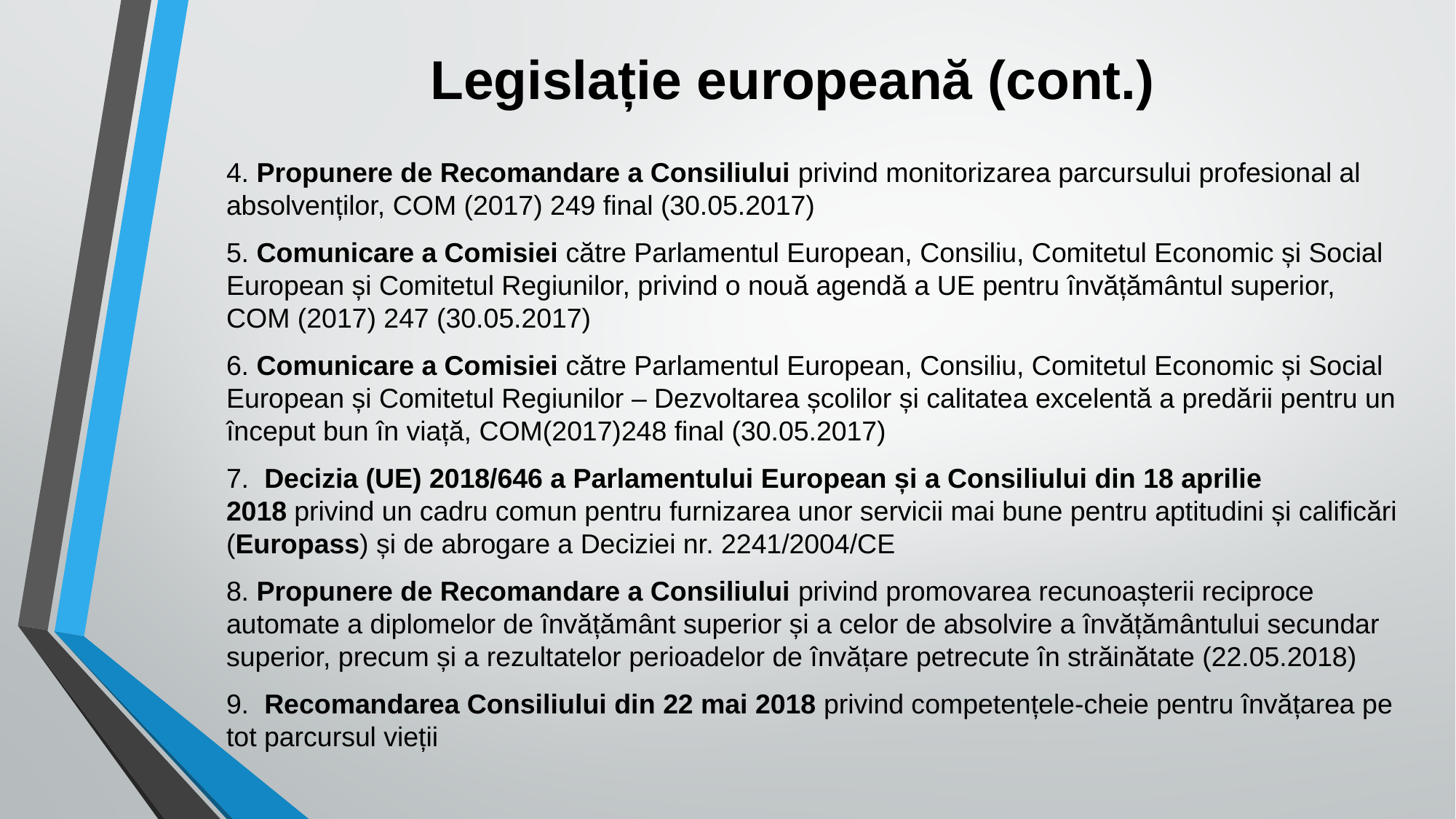

# Legislație europeană (cont.)
4. Propunere de Recomandare a Consiliului privind monitorizarea parcursului profesional al absolvenților, COM (2017) 249 final (30.05.2017)
5. Comunicare a Comisiei către Parlamentul European, Consiliu, Comitetul Economic și Social European și Comitetul Regiunilor, privind o nouă agendă a UE pentru învățământul superior, COM (2017) 247 (30.05.2017)
6. Comunicare a Comisiei către Parlamentul European, Consiliu, Comitetul Economic și Social European și Comitetul Regiunilor – Dezvoltarea școlilor și calitatea excelentă a predării pentru un început bun în viață, COM(2017)248 final (30.05.2017)
7.  Decizia (UE) 2018/646 a Parlamentului European și a Consiliului din 18 aprilie 2018 privind un cadru comun pentru furnizarea unor servicii mai bune pentru aptitudini și calificări (Europass) și de abrogare a Deciziei nr. 2241/2004/CE
8. Propunere de Recomandare a Consiliului privind promovarea recunoașterii reciproce automate a diplomelor de învățământ superior și a celor de absolvire a învățământului secundar superior, precum și a rezultatelor perioadelor de învățare petrecute în străinătate (22.05.2018)
9.  Recomandarea Consiliului din 22 mai 2018 privind competențele-cheie pentru învățarea pe tot parcursul vieții